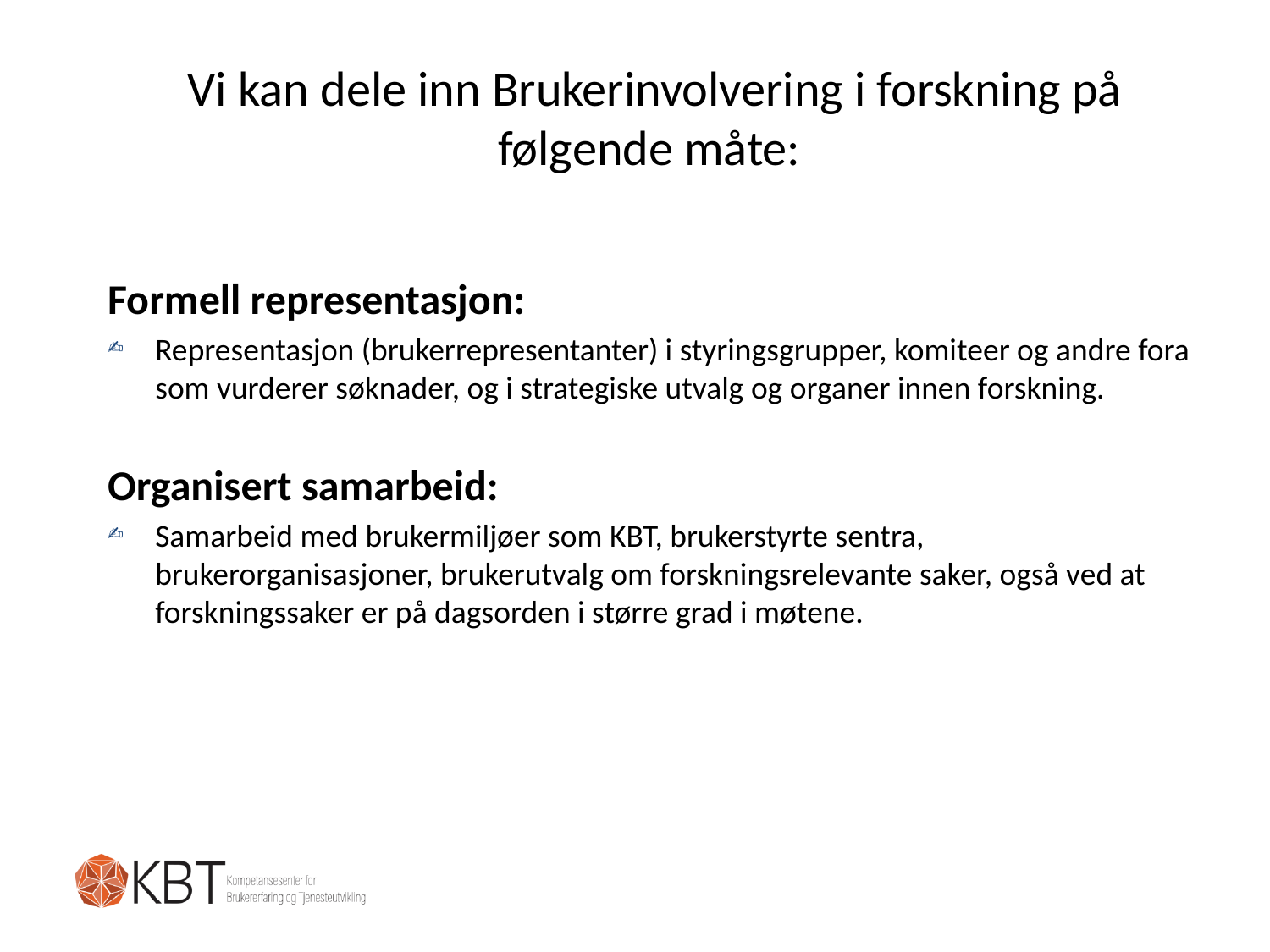

# Vi kan dele inn Brukerinvolvering i forskning på følgende måte:

Formell representasjon:
Representasjon (brukerrepresentanter) i styringsgrupper, komiteer og andre fora som vurderer søknader, og i strategiske utvalg og organer innen forskning.

Organisert samarbeid:
Samarbeid med brukermiljøer som KBT, brukerstyrte sentra, brukerorganisasjoner, brukerutvalg om forskningsrelevante saker, også ved at forskningssaker er på dagsorden i større grad i møtene.